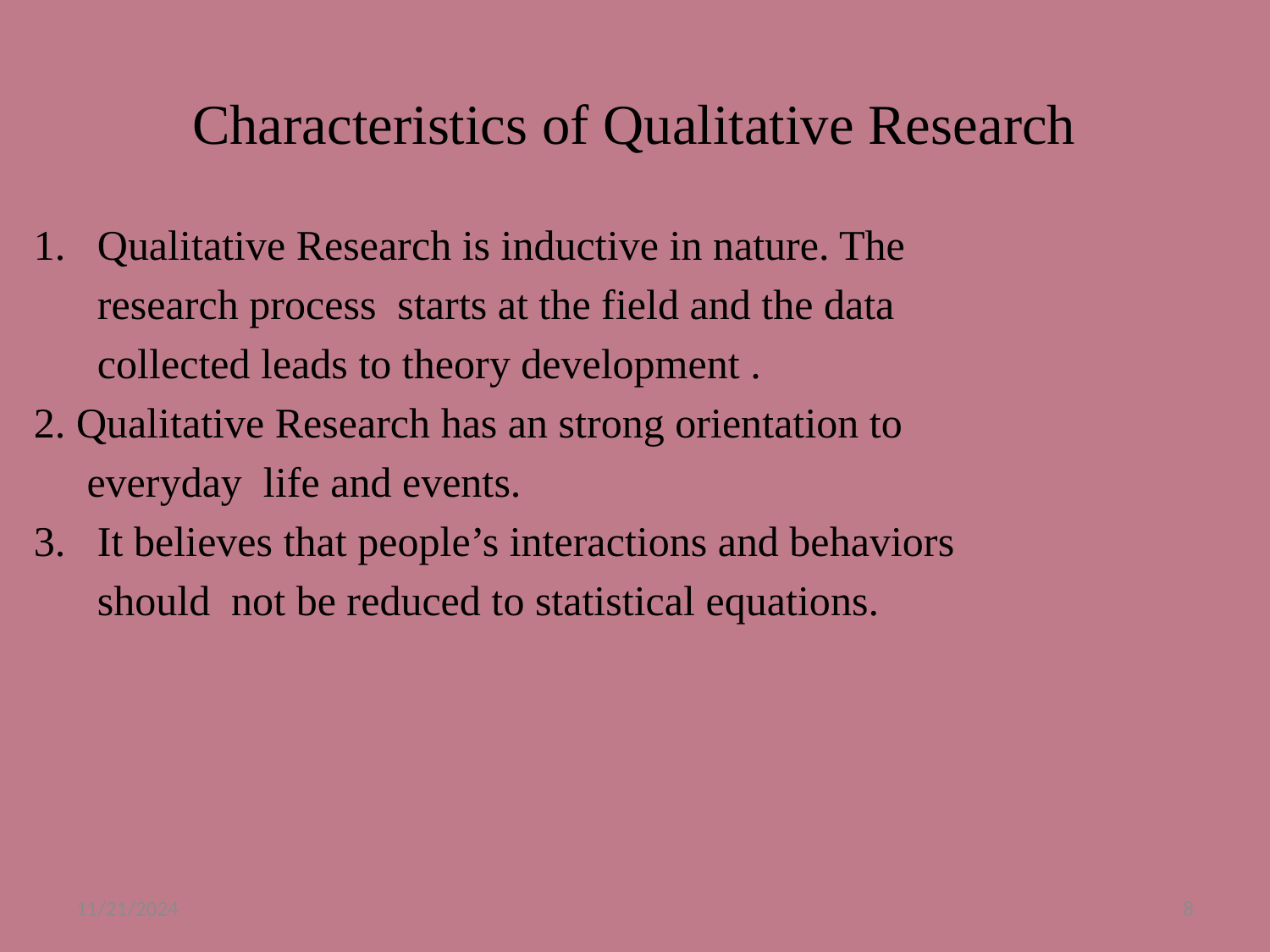

# Characteristics of Qualitative Research
Qualitative Research is inductive in nature. The
      research process  starts at the field and the data
      collected leads to theory development .
2. Qualitative Research has an strong orientation to
     everyday  life and events.
It believes that people’s interactions and behaviors
      should  not be reduced to statistical equations.
11/21/2024
8